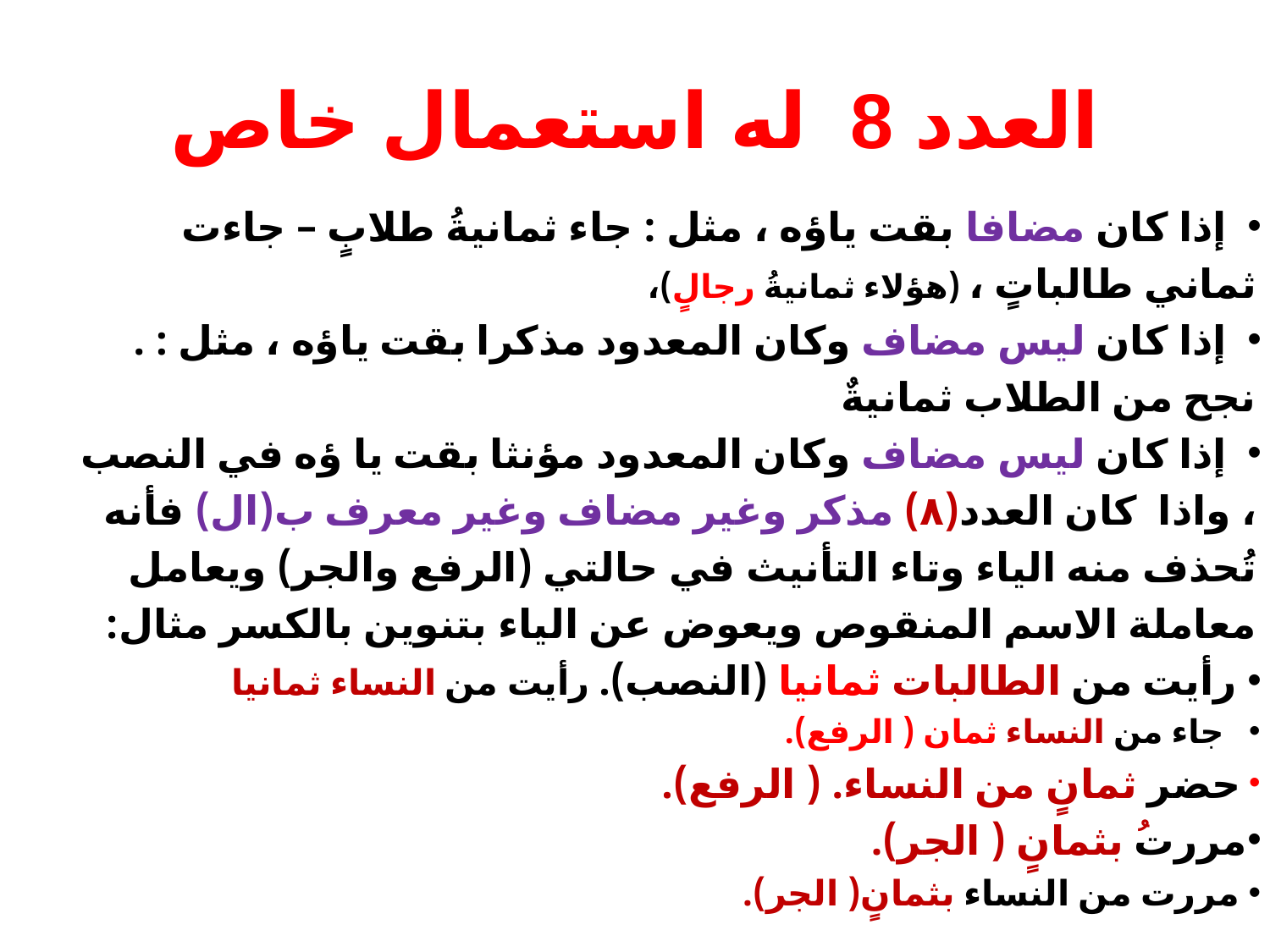

# العدد 8  له استعمال خاص

  إذا كان مضافا بقت ياؤه ، مثل : جاء ثمانيةُ طلابٍ – جاءت ثماني طالباتٍ ، (هؤلاء ثمانيةُ رجالٍ)،
  إذا كان ليس مضاف وكان المعدود مذكرا بقت یاؤه ، مثل : . نجح من الطلاب ثمانیةٌ
  إذا كان ليس مضاف وكان المعدود مؤنثا بقت یا ؤه في النصب ، واذا  كان العدد(٨) مذكر وغير مضاف وغير معرف ب(ال) فأنه تُحذف منه الياء وتاء التأنيث في حالتي (الرفع والجر) ويعامل معاملة الاسم المنقوص ويعوض عن الياء بتنوين بالكسر مثال:
 رأيت من الطالبات ثمانیا (النصب). رأيت من النساء ثمانيا
   جاء من النساء ثمان ( الرفع).
 حضر ثمانٍ من النساء. ( الرفع).
مررتُ بثمانٍ ( الجر).
 مررت من النساء بثمانٍ( الجر).